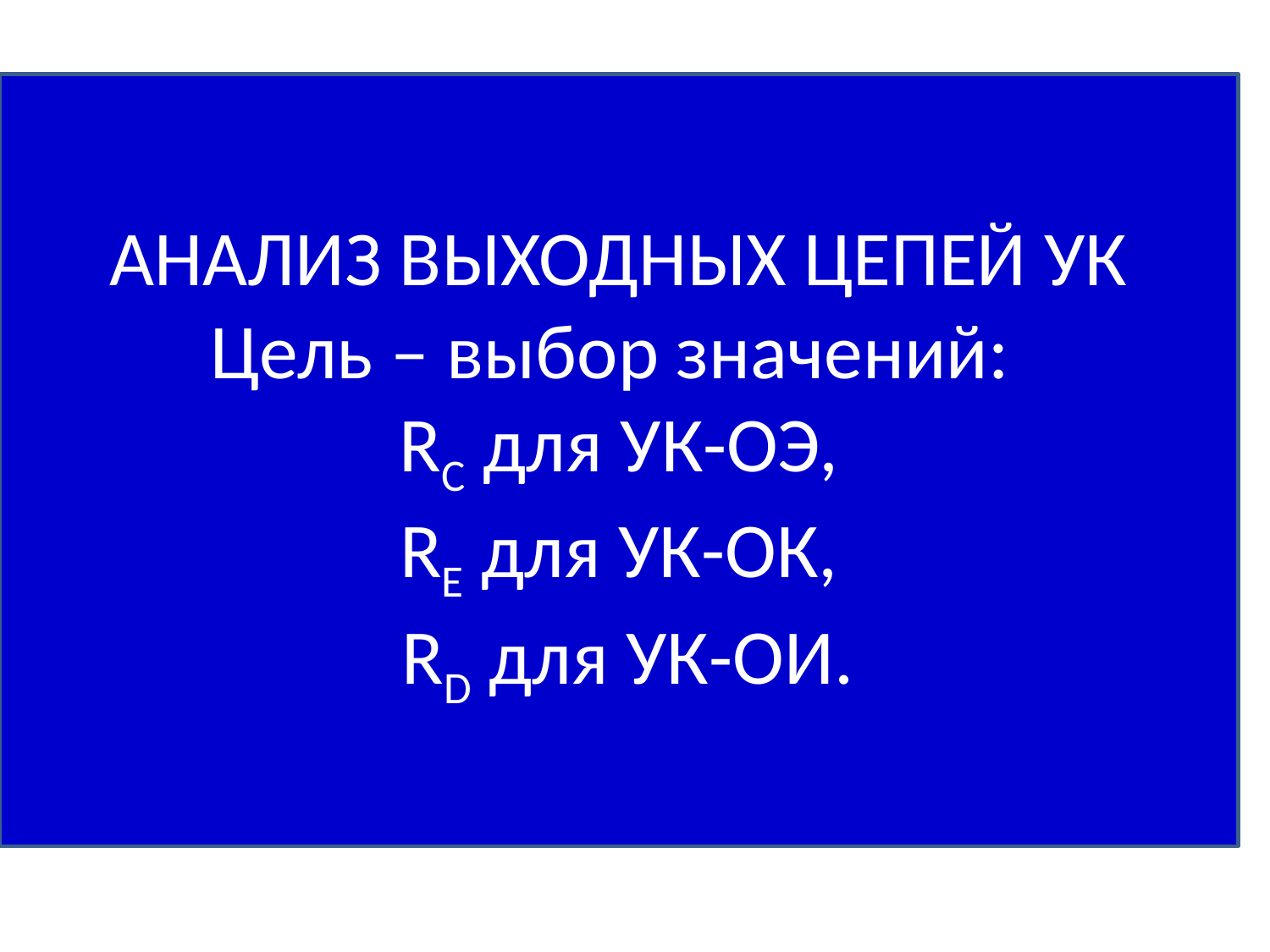

АНАЛИЗ ВЫХОДНЫХ ЦЕПЕЙ УК
Цель – выбор значений:
RC для УК-ОЭ,
RE для УК-ОК,
 RD для УК-ОИ.